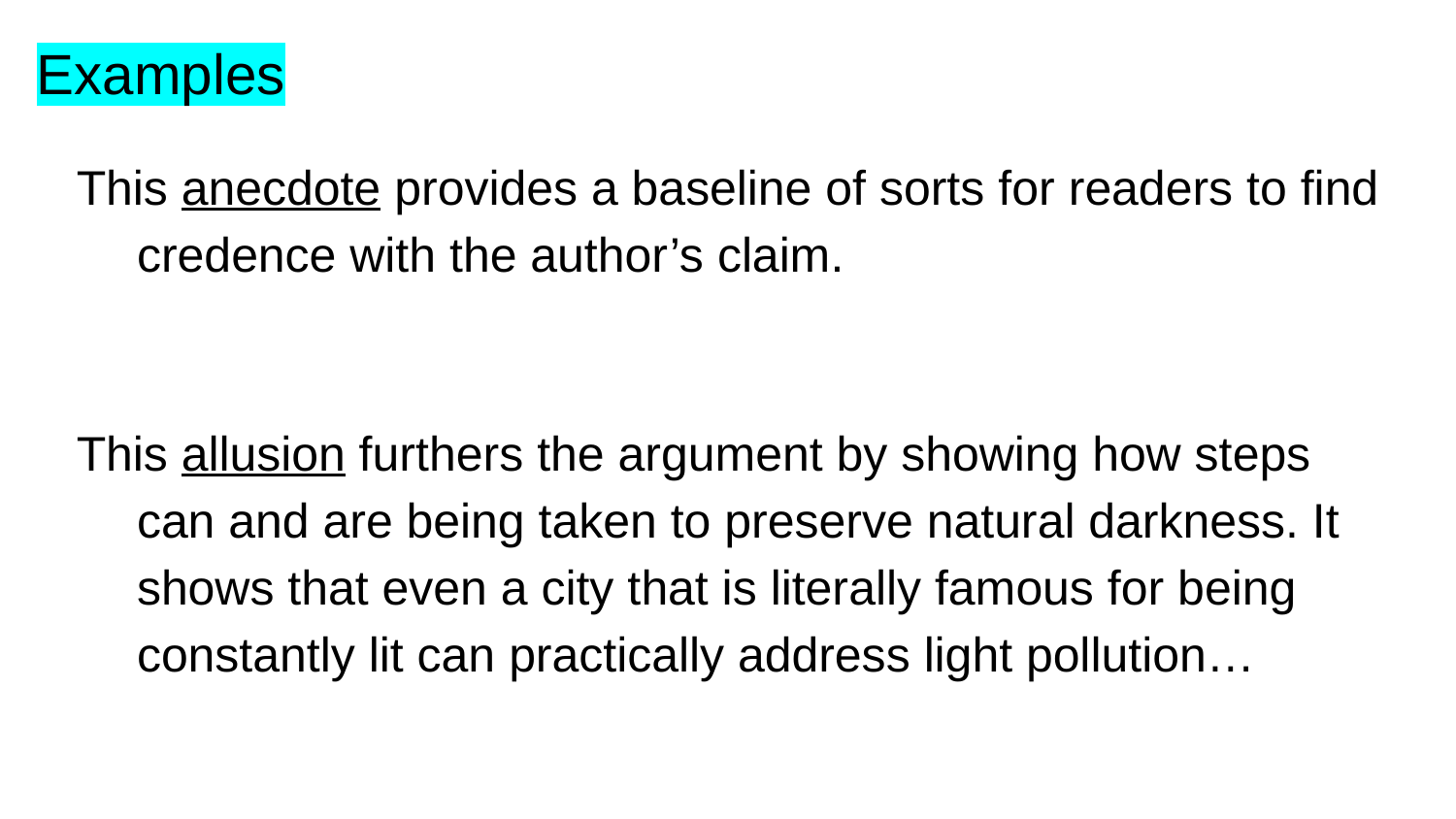

# Examples
This anecdote provides a baseline of sorts for readers to find credence with the author’s claim.

This allusion furthers the argument by showing how steps can and are being taken to preserve natural darkness. It shows that even a city that is literally famous for being constantly lit can practically address light pollution…